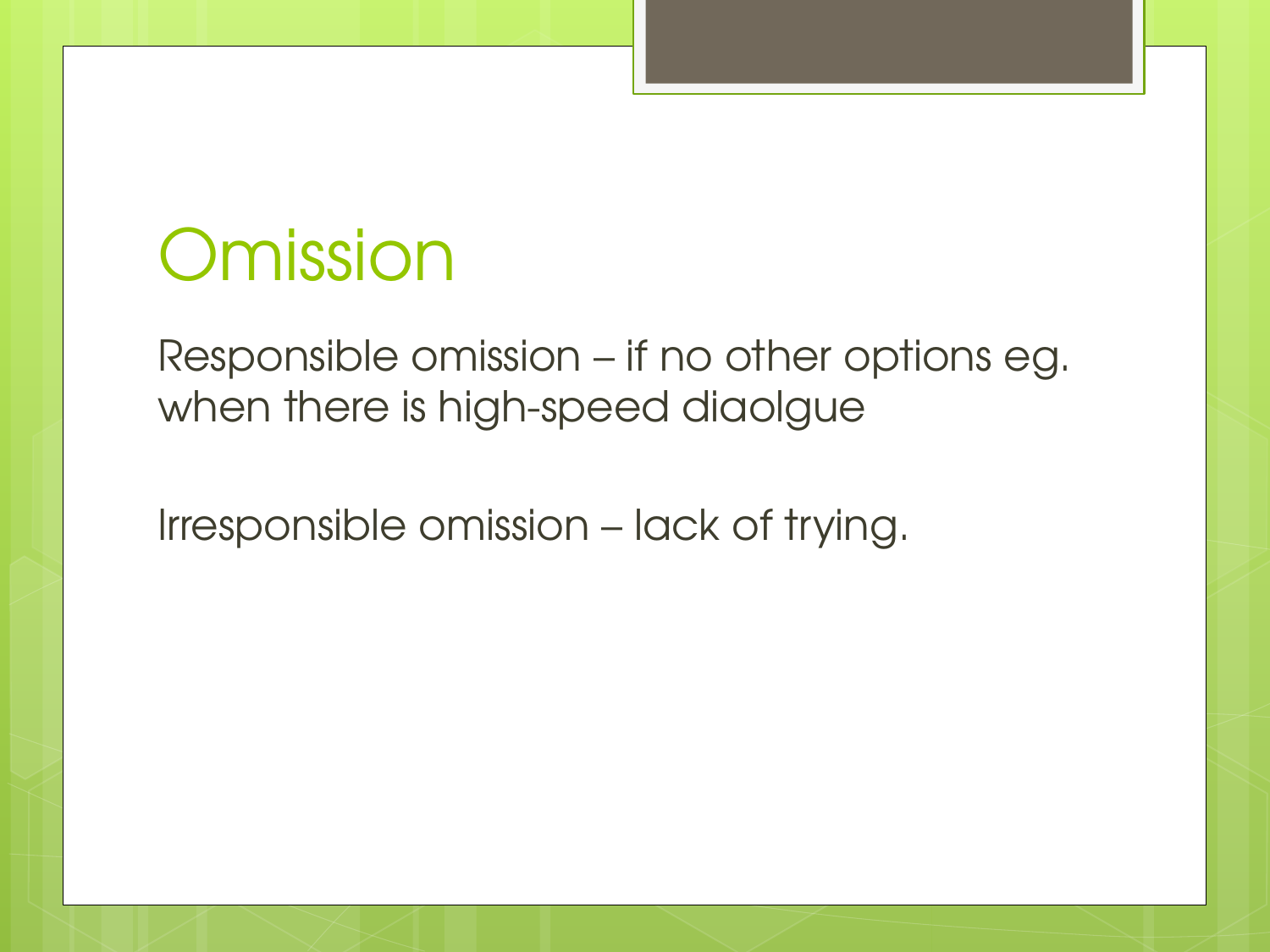

# Omission
Responsible omission – if no other options eg. when there is high-speed diaolgue

Irresponsible omission – lack of trying.